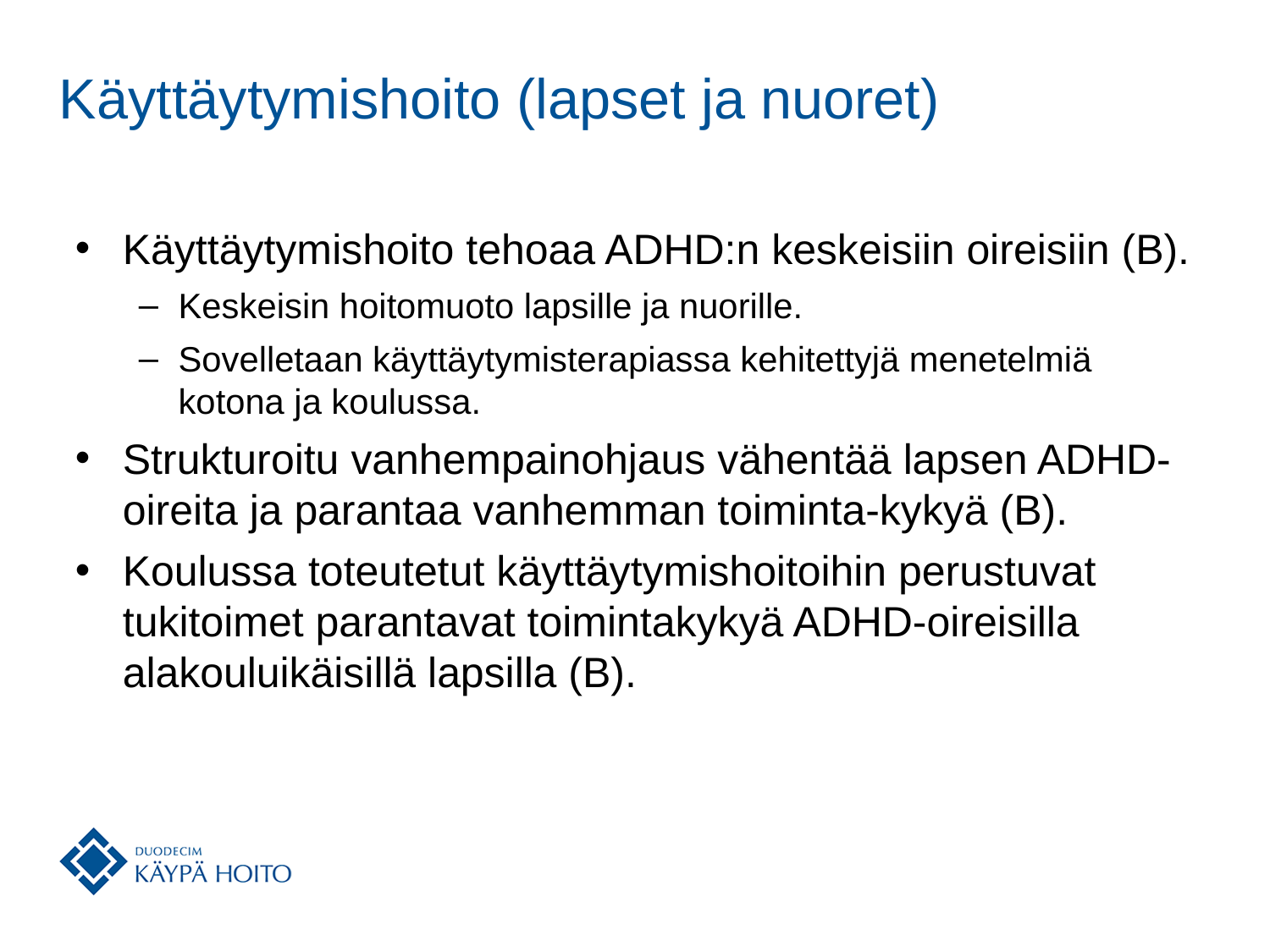

# Käyttäytymishoito (lapset ja nuoret)
Käyttäytymishoito tehoaa ADHD:n keskeisiin oireisiin (B).
Keskeisin hoitomuoto lapsille ja nuorille.
Sovelletaan käyttäytymisterapiassa kehitettyjä menetelmiä kotona ja koulussa.
Strukturoitu vanhempainohjaus vähentää lapsen ADHD-oireita ja parantaa vanhemman toiminta-kykyä (B).
Koulussa toteutetut käyttäytymishoitoihin perustuvat tukitoimet parantavat toimintakykyä ADHD-oireisilla alakouluikäisillä lapsilla (B).